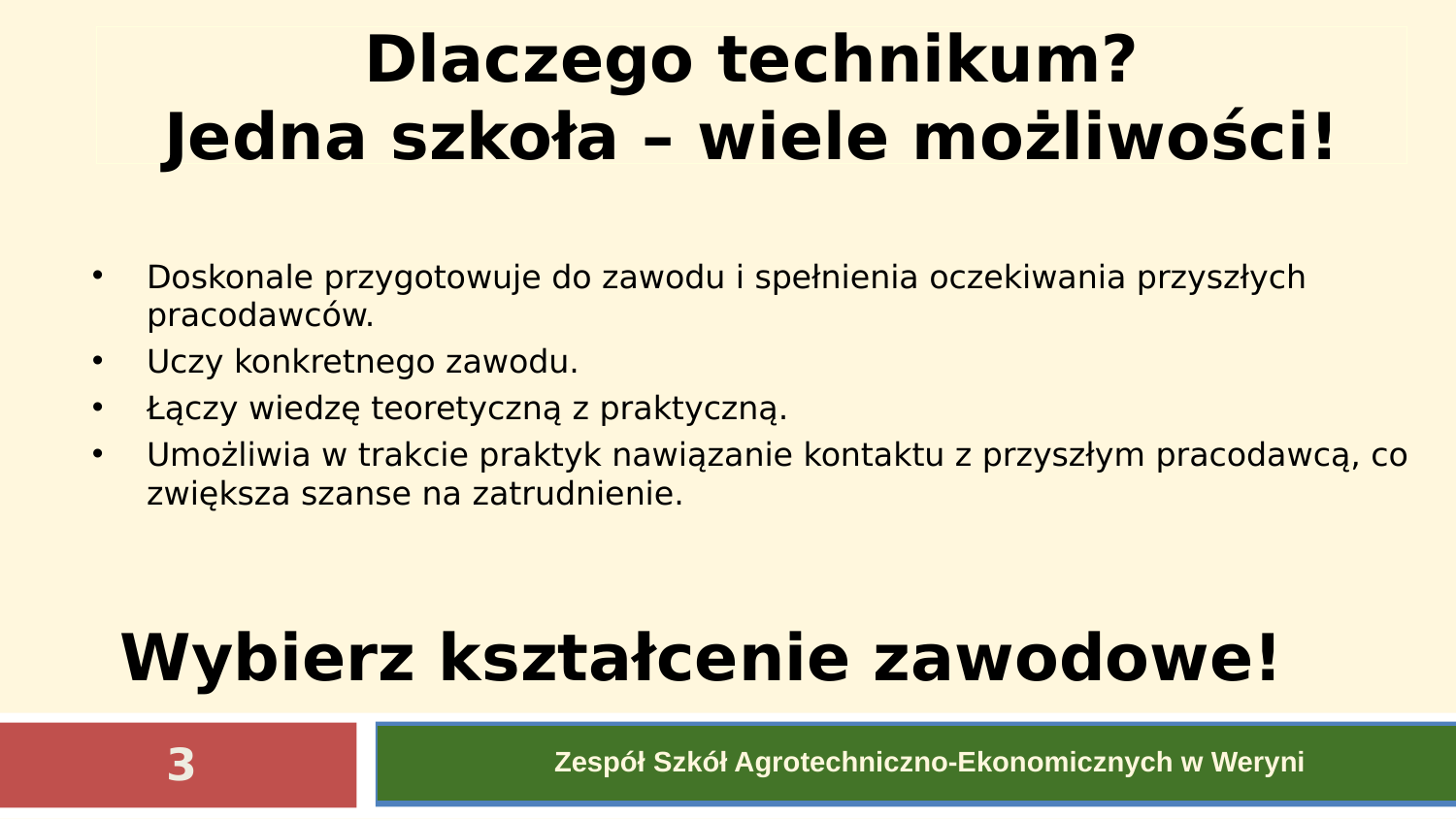

Dlaczego technikum?
Jedna szkoła – wiele możliwości!
Doskonale przygotowuje do zawodu i spełnienia oczekiwania przyszłych pracodawców.
Uczy konkretnego zawodu.
Łączy wiedzę teoretyczną z praktyczną.
Umożliwia w trakcie praktyk nawiązanie kontaktu z przyszłym pracodawcą, co zwiększa szanse na zatrudnienie.

Wybierz kształcenie zawodowe!
3